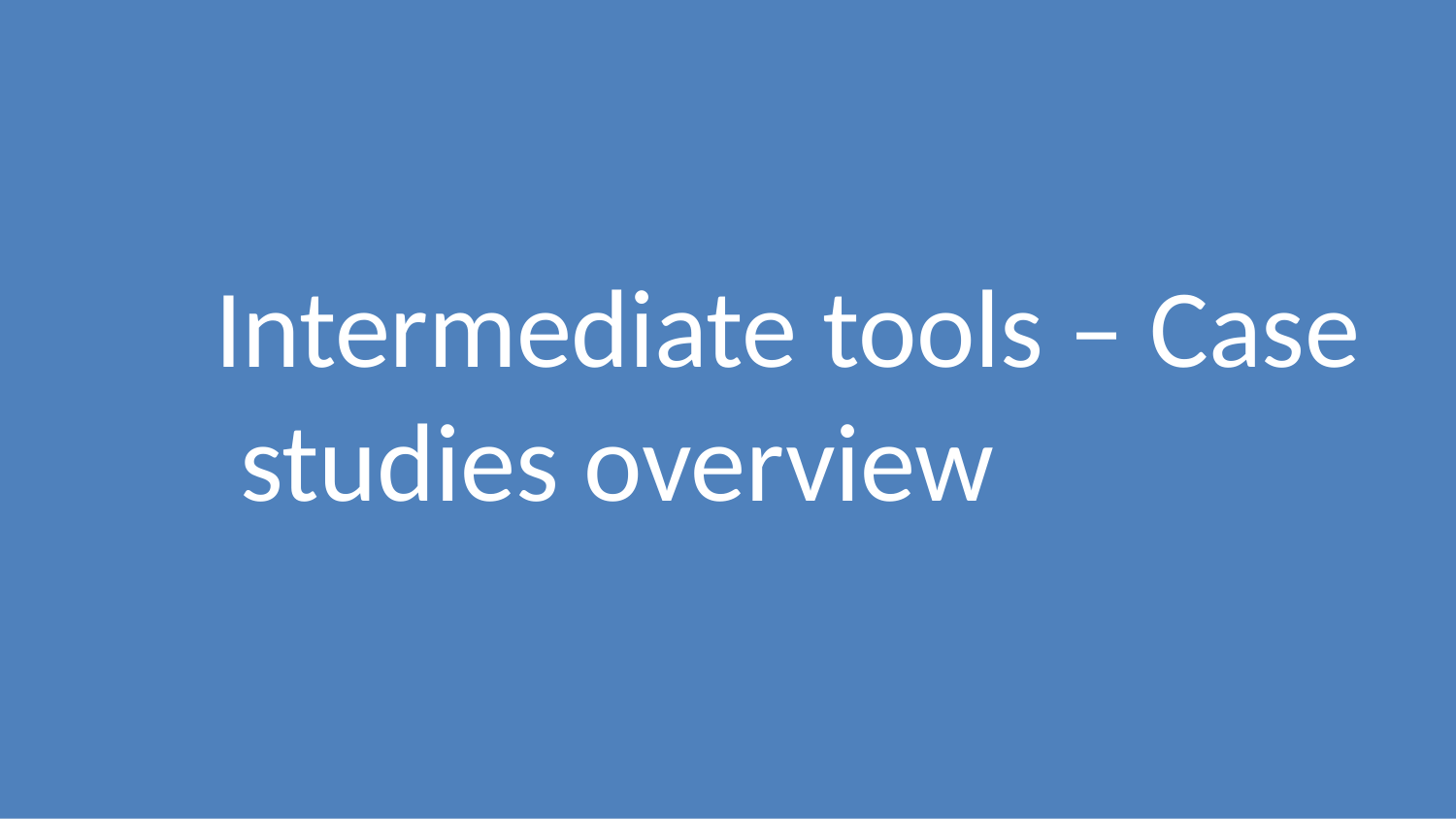

# Intermediate tools – Case  studies overview